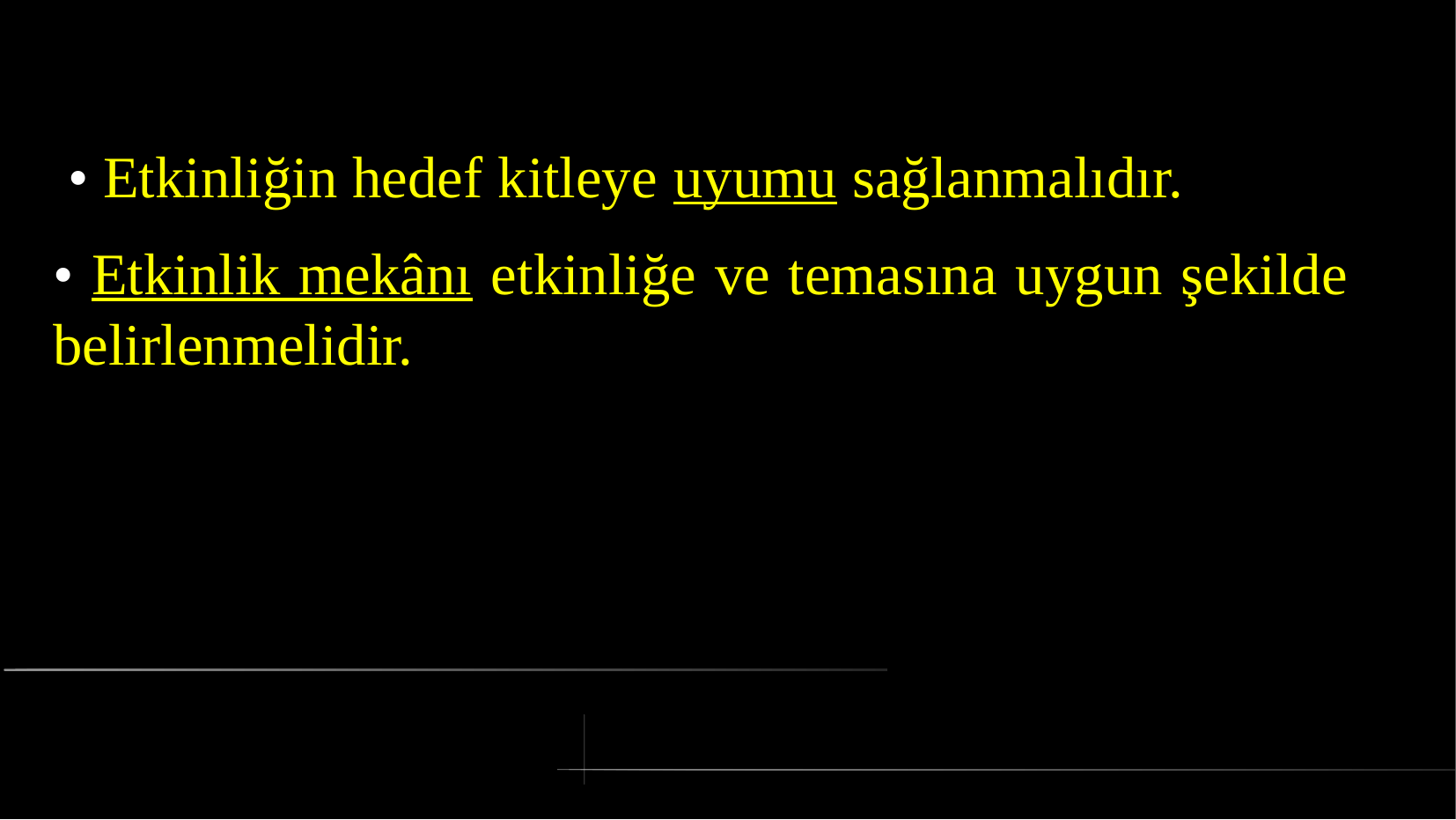

# • Etkinliğin hedef kitleye uyumu sağlanmalıdır.
• Etkinlik mekânı etkinliğe ve temasına uygun şekilde belirlenmelidir.